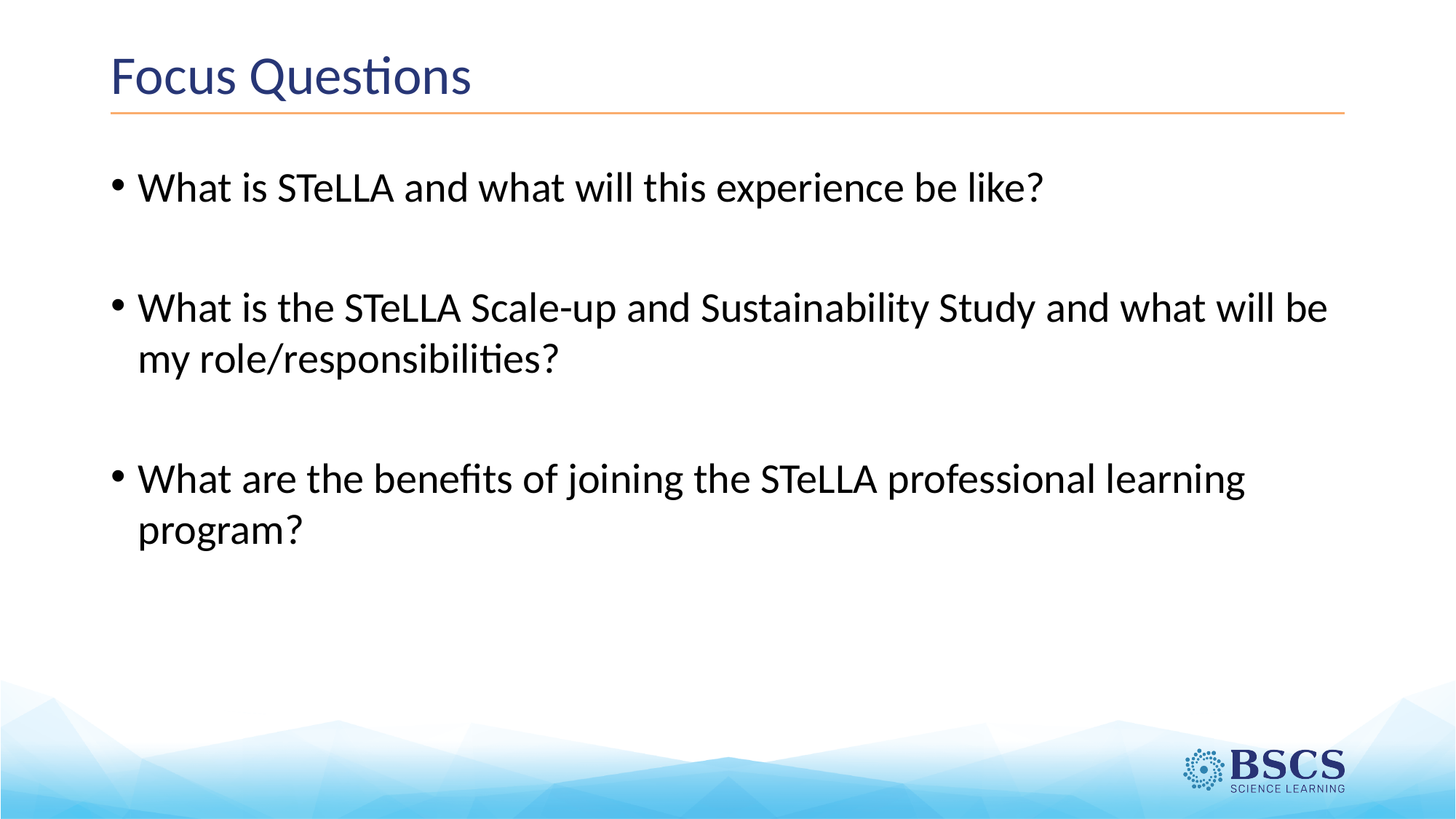

# Focus Questions
What is STeLLA and what will this experience be like?

What is the STeLLA Scale-up and Sustainability Study and what will be my role/responsibilities?

What are the benefits of joining the STeLLA professional learning program?